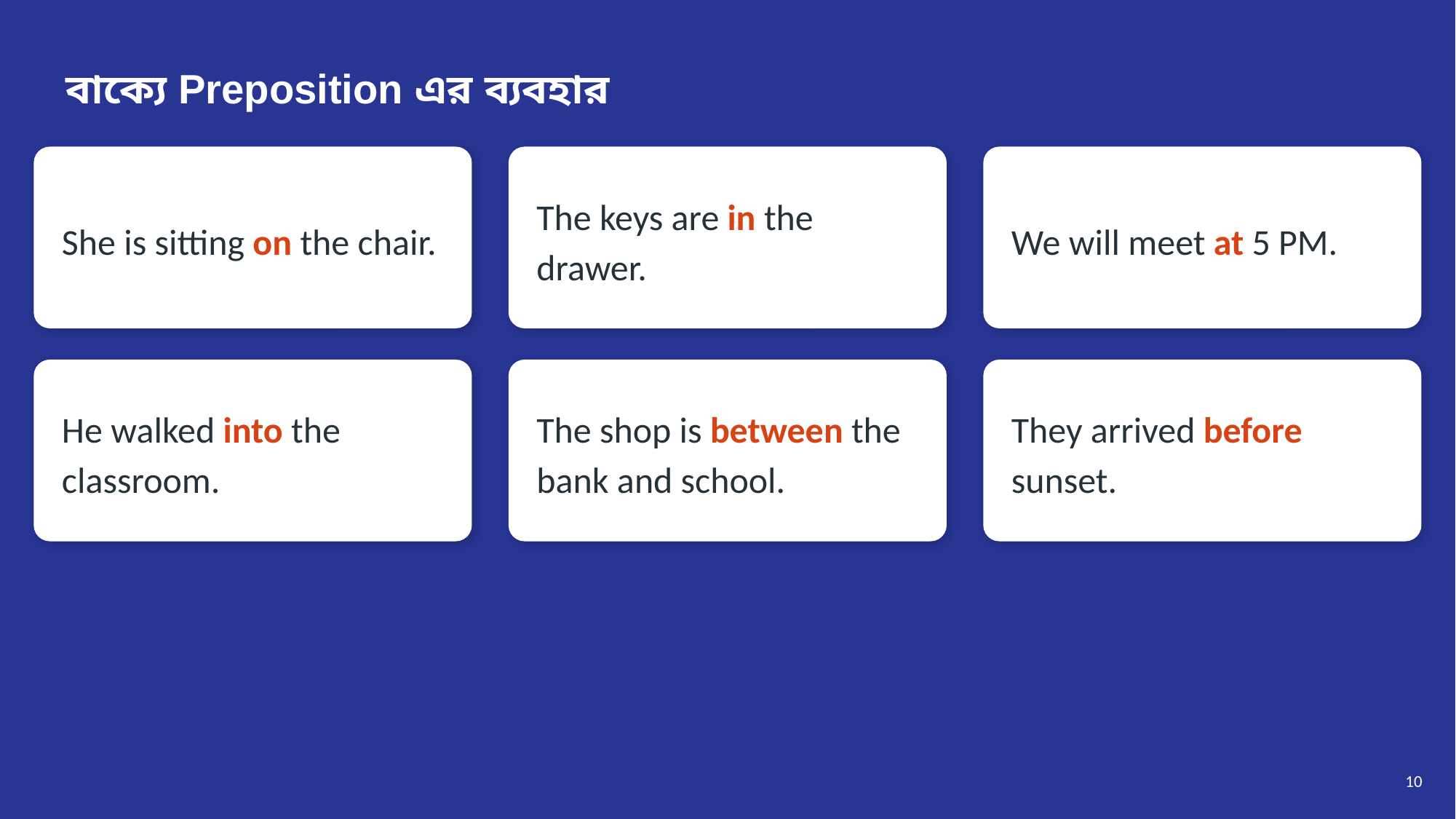

বাক্যে Preposition এর ব্যবহার

She is sitting on the chair.

The keys are in the drawer.

We will meet at 5 PM.

He walked into the classroom.

The shop is between the bank and school.

They arrived before sunset.
10